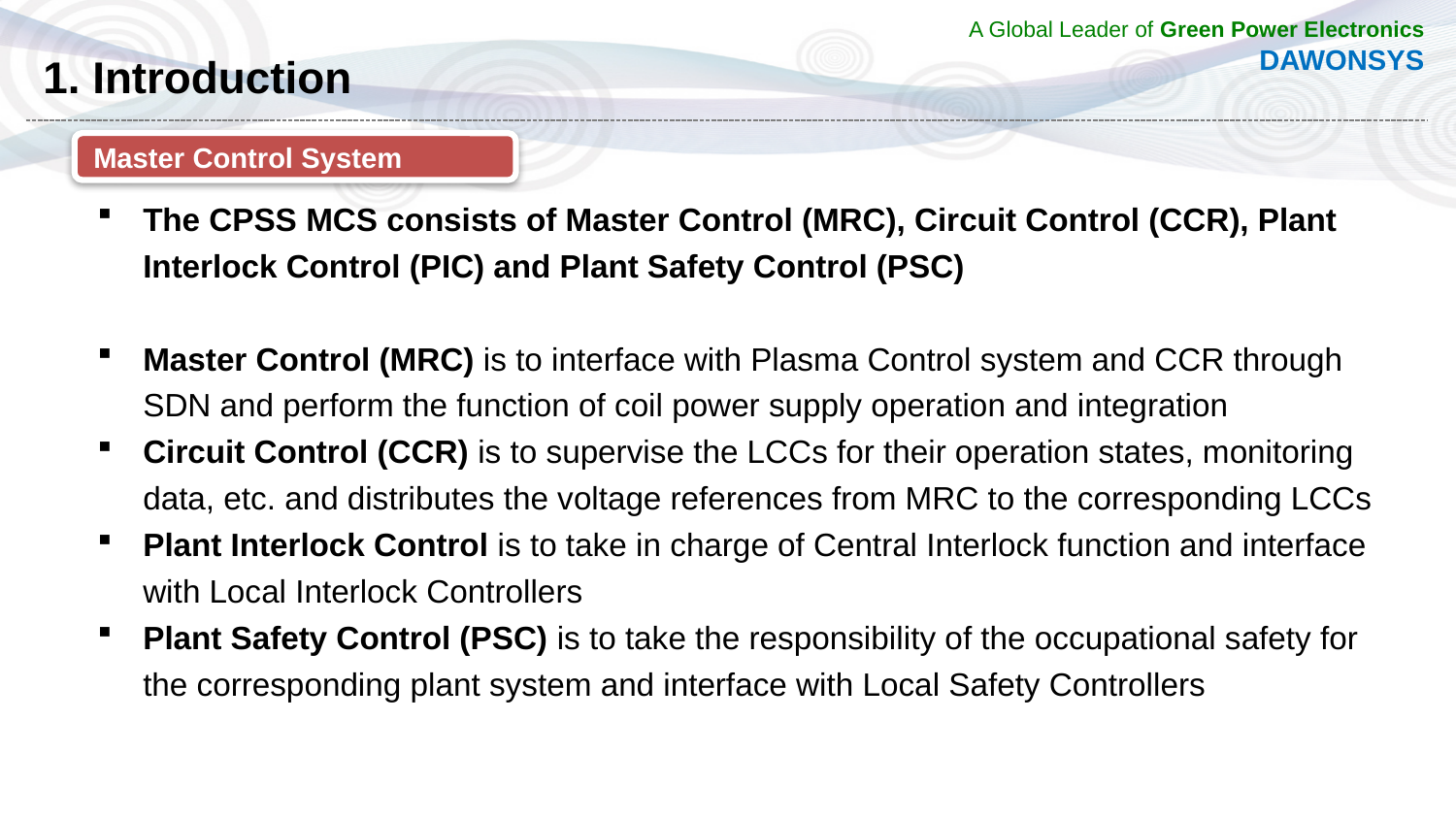

# 1. Introduction

Master Control System
The CPSS MCS consists of Master Control (MRC), Circuit Control (CCR), Plant Interlock Control (PIC) and Plant Safety Control (PSC)

Master Control (MRC) is to interface with Plasma Control system and CCR through SDN and perform the function of coil power supply operation and integration
Circuit Control (CCR) is to supervise the LCCs for their operation states, monitoring data, etc. and distributes the voltage references from MRC to the corresponding LCCs
Plant Interlock Control is to take in charge of Central Interlock function and interface with Local Interlock Controllers
Plant Safety Control (PSC) is to take the responsibility of the occupational safety for the corresponding plant system and interface with Local Safety Controllers